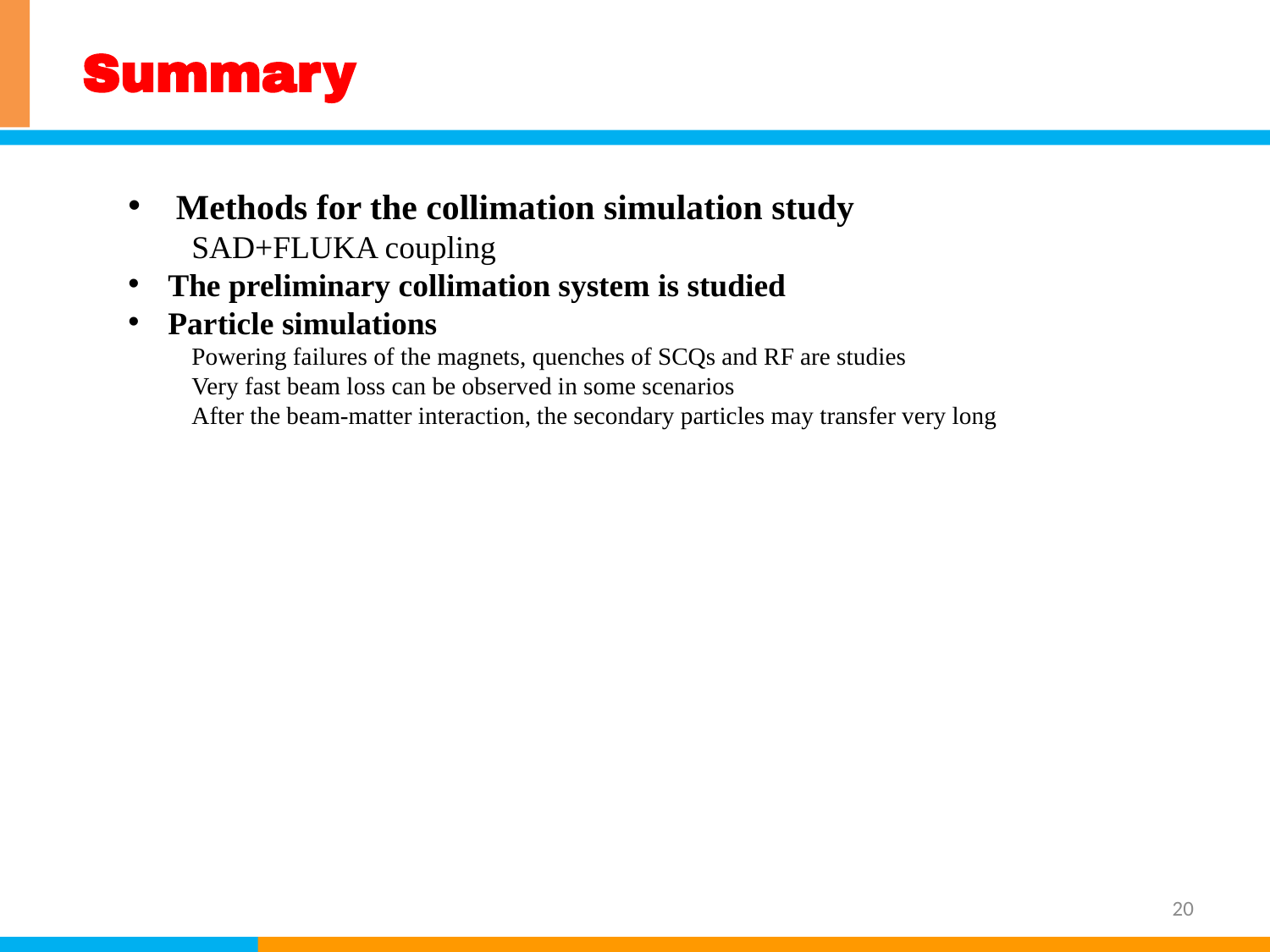

# Summary
Methods for the collimation simulation study
SAD+FLUKA coupling
The preliminary collimation system is studied
Particle simulations
Powering failures of the magnets, quenches of SCQs and RF are studies
Very fast beam loss can be observed in some scenarios
After the beam-matter interaction, the secondary particles may transfer very long

20